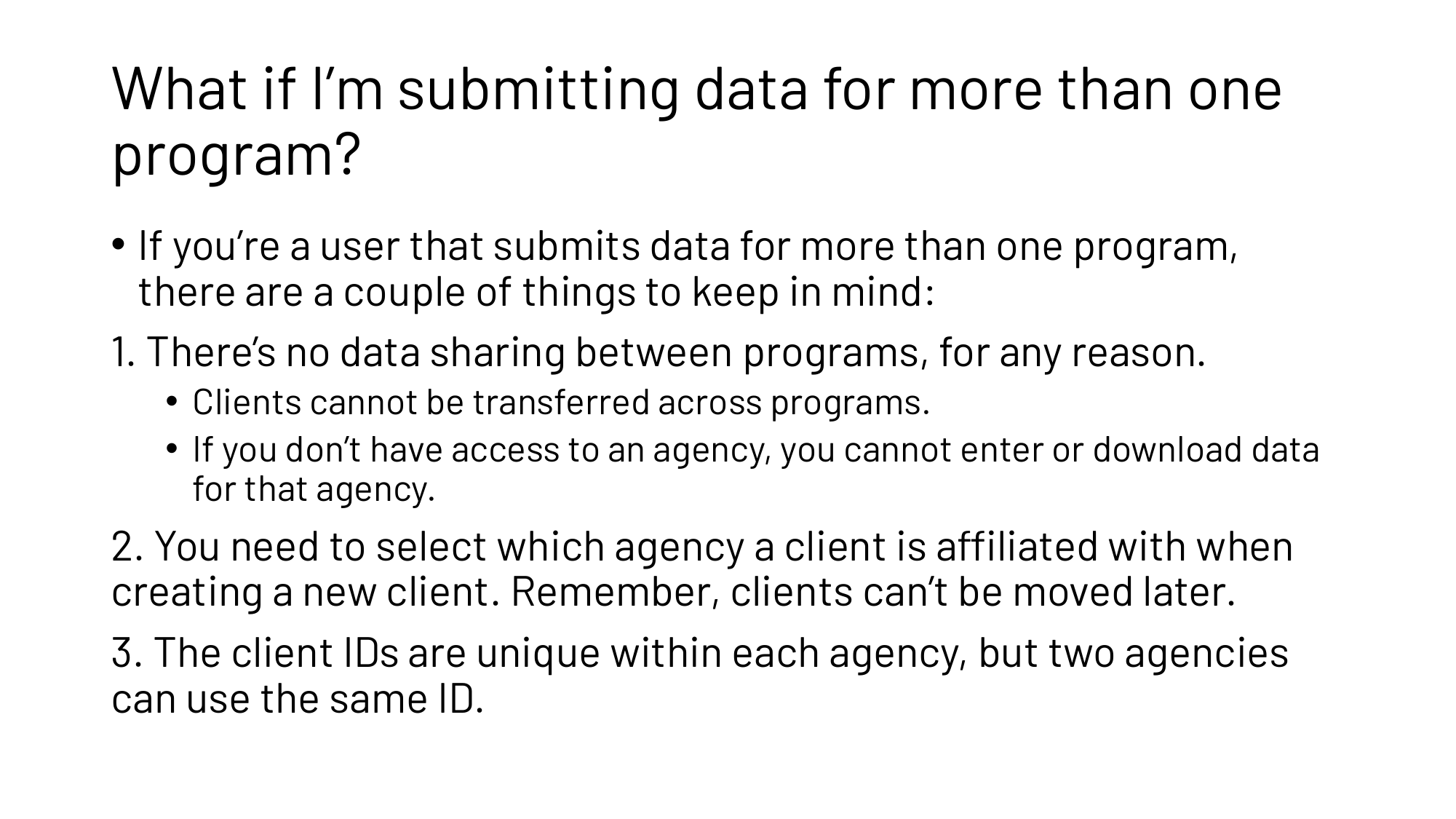

# What if I’m submitting data for more than one program?
If you’re a user that submits data for more than one program, there are a couple of things to keep in mind:
1. There’s no data sharing between programs, for any reason.
Clients cannot be transferred across programs.
If you don’t have access to an agency, you cannot enter or download data for that agency.
2. You need to select which agency a client is affiliated with when creating a new client. Remember, clients can’t be moved later.
3. The client IDs are unique within each agency, but two agencies can use the same ID.